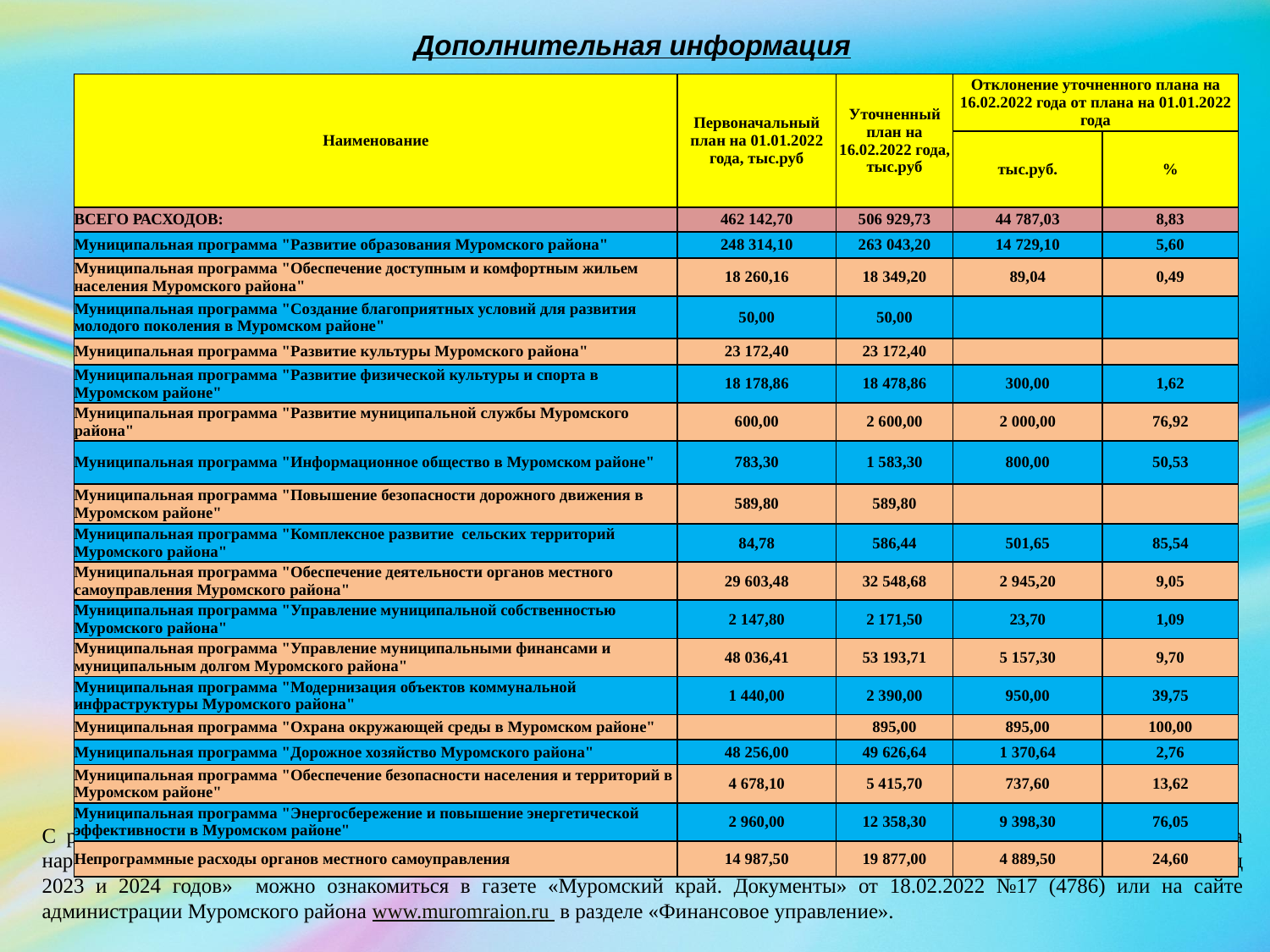

Дополнительная информация

| Наименование | Первоначальный план на 01.01.2022 года, тыс.руб | Уточненный план на 16.02.2022 года, тыс.руб | Отклонение уточненного плана на 16.02.2022 года от плана на 01.01.2022 года |  |
| --- | --- | --- | --- | --- |
|  |  |  | тыс.руб. | % |
| ВСЕГО РАСХОДОВ: | 462 142,70 | 506 929,73 | 44 787,03 | 8,83 |
| Муниципальная программа "Развитие образования Муромского района" | 248 314,10 | 263 043,20 | 14 729,10 | 5,60 |
| Муниципальная программа "Обеспечение доступным и комфортным жильем населения Муромского района" | 18 260,16 | 18 349,20 | 89,04 | 0,49 |
| Муниципальная программа "Создание благоприятных условий для развития молодого поколения в Муромском районе" | 50,00 | 50,00 |  |  |
| Муниципальная программа "Развитие культуры Муромского района" | 23 172,40 | 23 172,40 |  |  |
| Муниципальная программа "Развитие физической культуры и спорта в Муромском районе" | 18 178,86 | 18 478,86 | 300,00 | 1,62 |
| Муниципальная программа "Развитие муниципальной службы Муромского района" | 600,00 | 2 600,00 | 2 000,00 | 76,92 |
| Муниципальная программа "Информационное общество в Муромском районе" | 783,30 | 1 583,30 | 800,00 | 50,53 |
| Муниципальная программа "Повышение безопасности дорожного движения в Муромском районе" | 589,80 | 589,80 |  |  |
| Муниципальная программа "Комплексное развитие сельских территорий Муромского района" | 84,78 | 586,44 | 501,65 | 85,54 |
| Муниципальная программа "Обеспечение деятельности органов местного самоуправления Муромского района" | 29 603,48 | 32 548,68 | 2 945,20 | 9,05 |
| Муниципальная программа "Управление муниципальной собственностью Муромского района" | 2 147,80 | 2 171,50 | 23,70 | 1,09 |
| Муниципальная программа "Управление муниципальными финансами и муниципальным долгом Муромского района" | 48 036,41 | 53 193,71 | 5 157,30 | 9,70 |
| Муниципальная программа "Модернизация объектов коммунальной инфраструктуры Муромского района" | 1 440,00 | 2 390,00 | 950,00 | 39,75 |
| Муниципальная программа "Охрана окружающей среды в Муромском районе" |  | 895,00 | 895,00 | 100,00 |
| Муниципальная программа "Дорожное хозяйство Муромского района" | 48 256,00 | 49 626,64 | 1 370,64 | 2,76 |
| Муниципальная программа "Обеспечение безопасности населения и территорий в Муромском районе" | 4 678,10 | 5 415,70 | 737,60 | 13,62 |
| Муниципальная программа "Энергосбережение и повышение энергетической эффективности в Муромском районе" | 2 960,00 | 12 358,30 | 9 398,30 | 76,05 |
| Непрограммные расходы органов местного самоуправления | 14 987,50 | 19 877,00 | 4 889,50 | 24,60 |
С решением Совета народных депутатов Муромского района от 16.02.2022 № 12 «О внесении изменений в решение Совета народных депутатов Муромского района  от 22.12.2021 № 94 «О бюджете Муромского района на 2022 год и на плановый период 2023 и 2024 годов»  можно ознакомиться в газете «Муромский край. Документы» от 18.02.2022 №17 (4786) или на сайте администрации Муромского района www.muromraion.ru  в разделе «Финансовое управление».